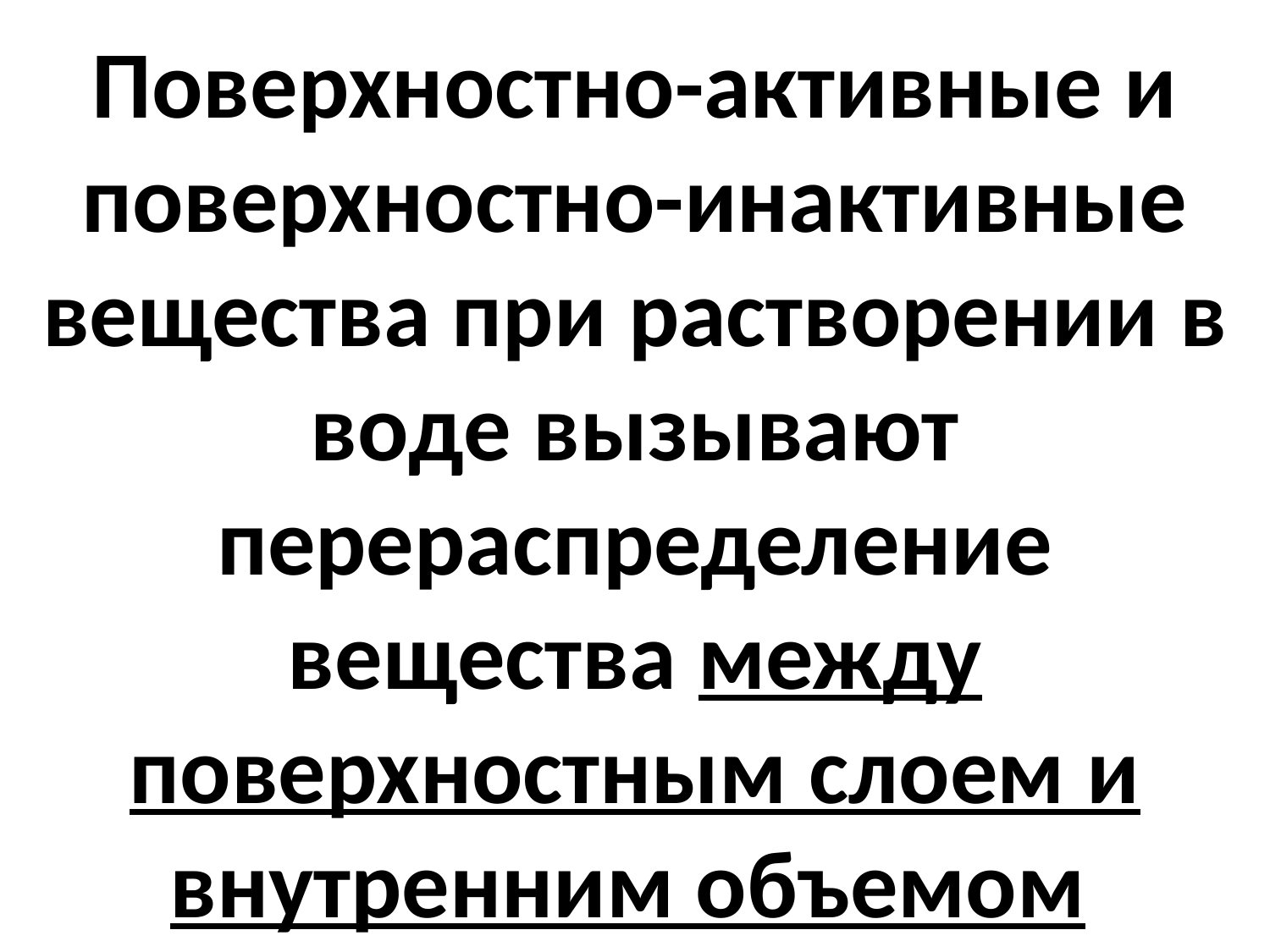

Поверхностно-активные и поверхностно-инактивные вещества при растворении в воде вызывают перераспределение вещества между поверхностным слоем и внутренним объемом